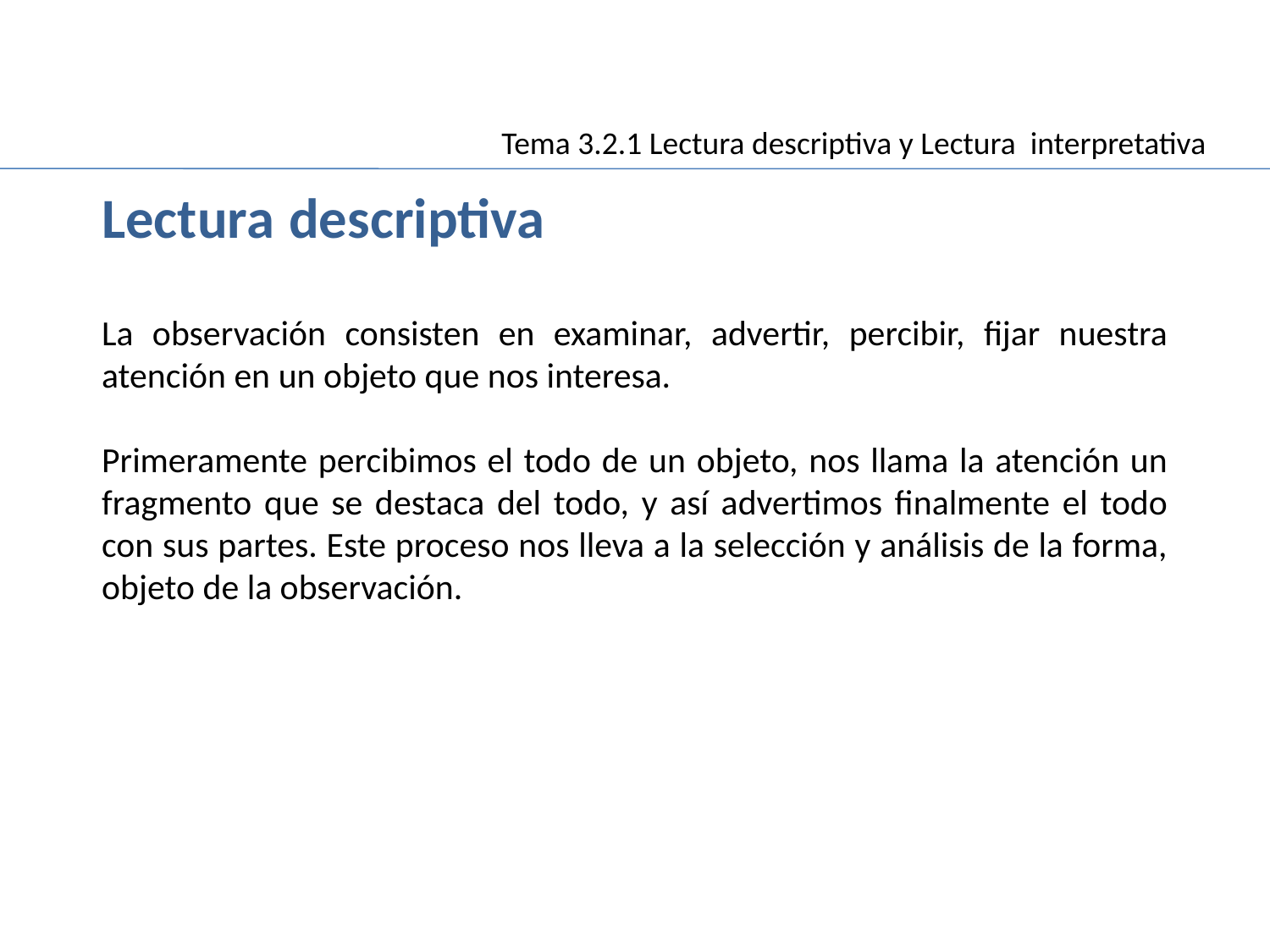

Movimiento
Tema 3.2.1 Lectura descriptiva y Lectura  interpretativa
Lectura descriptiva

La observación consisten en examinar, advertir, percibir, fijar nuestra atención en un objeto que nos interesa.

Primeramente percibimos el todo de un objeto, nos llama la atención un fragmento que se destaca del todo, y así advertimos finalmente el todo con sus partes. Este proceso nos lleva a la selección y análisis de la forma, objeto de la observación.